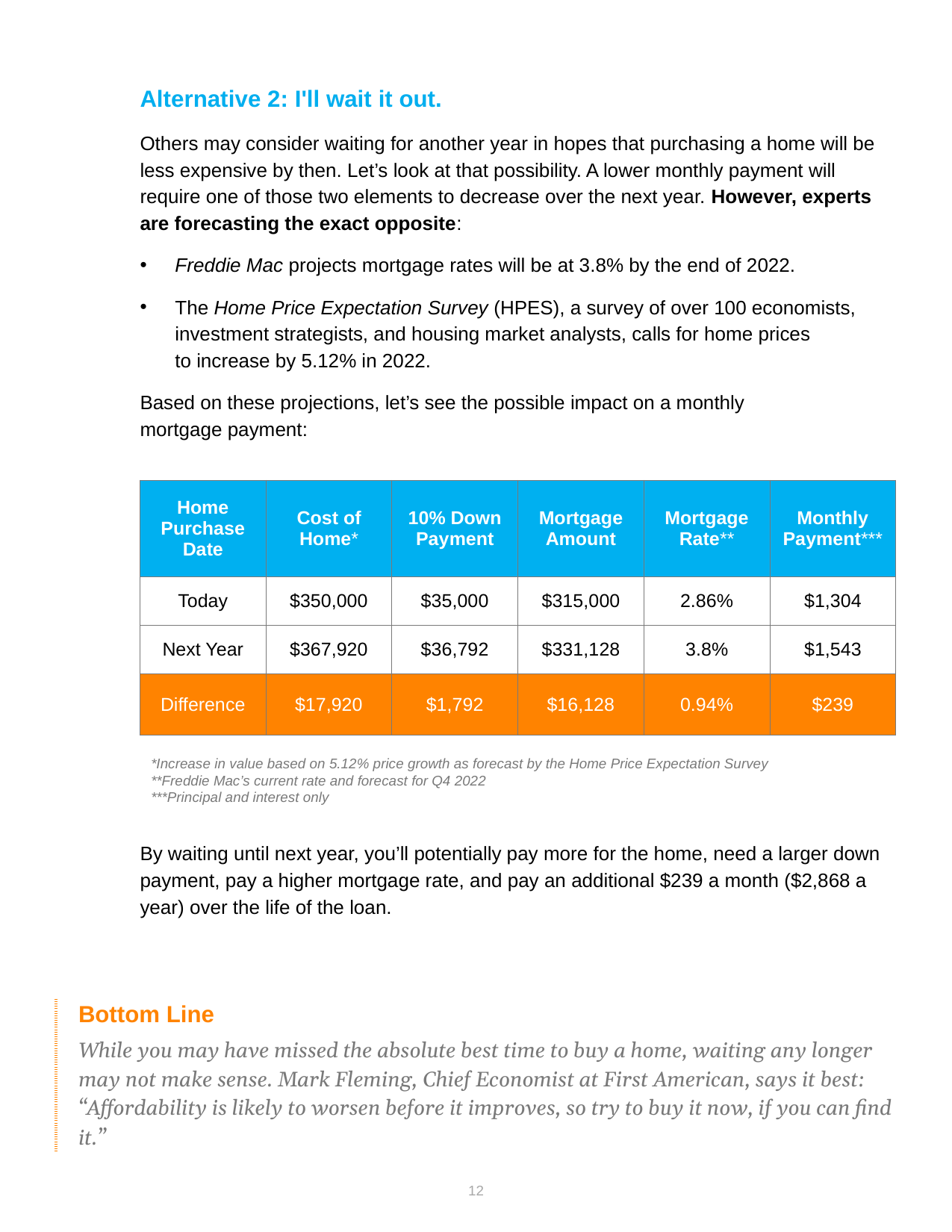

Alternative 2: I'll wait it out.
Others may consider waiting for another year in hopes that purchasing a home will be less expensive by then. Let’s look at that possibility. A lower monthly payment will require one of those two elements to decrease over the next year. However, experts are forecasting the exact opposite:
Freddie Mac projects mortgage rates will be at 3.8% by the end of 2022.
The Home Price Expectation Survey (HPES), a survey of over 100 economists, investment strategists, and housing market analysts, calls for home prices to increase by 5.12% in 2022.
Based on these projections, let’s see the possible impact on a monthly
mortgage payment:

| Home Purchase Date | Cost of Home\* | 10% Down Payment | Mortgage Amount | Mortgage Rate\*\* | Monthly Payment\*\*\* |
| --- | --- | --- | --- | --- | --- |
| Today | $350,000 | $35,000 | $315,000 | 2.86% | $1,304 |
| Next Year | $367,920 | $36,792 | $331,128 | 3.8% | $1,543 |
| Difference | $17,920 | $1,792 | $16,128 | 0.94% | $239 |
*Increase in value based on 5.12% price growth as forecast by the Home Price Expectation Survey
**Freddie Mac’s current rate and forecast for Q4 2022
***Principal and interest only
By waiting until next year, you’ll potentially pay more for the home, need a larger down payment, pay a higher mortgage rate, and pay an additional $239 a month ($2,868 a year) over the life of the loan.
| Bottom Line While you may have missed the absolute best time to buy a home, waiting any longer may not make sense. Mark Fleming, Chief Economist at First American, says it best: “Affordability is likely to worsen before it improves, so try to buy it now, if you can find it.” |
| --- |
12